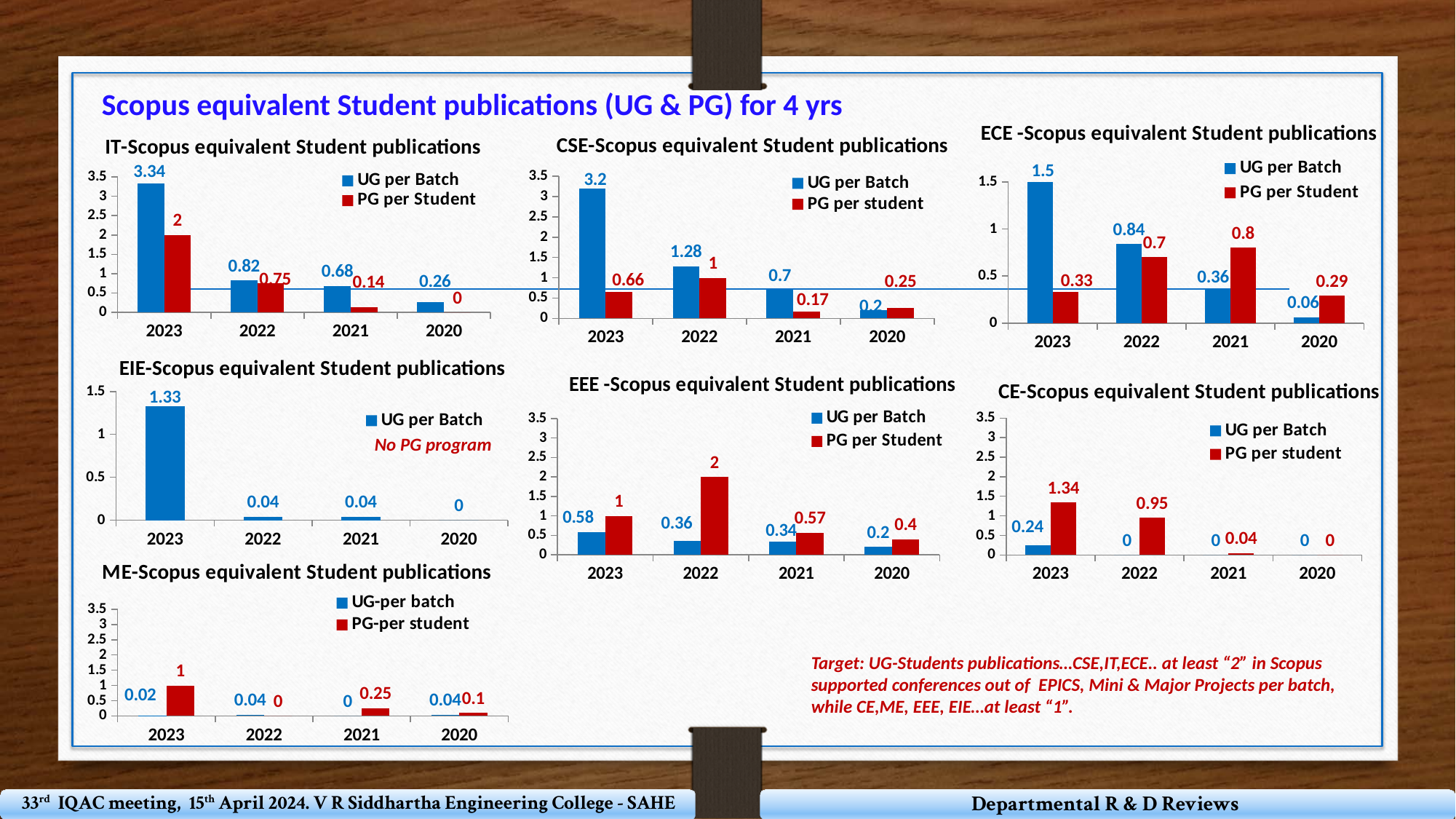

Scopus equivalent Student publications (UG & PG) for 4 yrs

### Chart

| Category |  |  |
|---|---|---|
| 2023 | 1.5 | 0.33 |
| 2022 | 0.84 | 0.7 |
| 2021 | 0.36 | 0.8 |
| 2020 | 0.06 | 0.29 |

### Chart

| Category |  |  |
|---|---|---|
| 2023 | 3.2 | 0.66 |
| 2022 | 1.28 | 1.0 |
| 2021 | 0.7 | 0.17 |
| 2020 | 0.2 | 0.25 |

### Chart

| Category |  |  |
|---|---|---|
| 2023 | 3.34 | 2.0 |
| 2022 | 0.82 | 0.75 |
| 2021 | 0.68 | 0.14 |
| 2020 | 0.26 | 0.0 |

### Chart

| Category |  |
|---|---|
| 2023 | 1.33 |
| 2022 | 0.04 |
| 2021 | 0.04 |
| 2020 | 0.0 |

### Chart

| Category |  |  |
|---|---|---|
| 2023 | 0.58 | 1.0 |
| 2022 | 0.36 | 2.0 |
| 2021 | 0.34 | 0.57 |
| 2020 | 0.2 | 0.4 |

### Chart

| Category |  |  |
|---|---|---|
| 2023 | 0.24 | 1.34 |
| 2022 | 0.0 | 0.95 |
| 2021 | 0.0 | 0.04 |
| 2020 | 0.0 | 0.0 |
No PG program

### Chart

| Category | UG-per batch | PG-per student |
|---|---|---|
| 2023 | 0.02 | 1.0 |
| 2022 | 0.04 | 0.0 |
| 2021 | 0.0 | 0.25 |
| 2020 | 0.04 | 0.1 |
Target: UG-Students publications…CSE,IT,ECE.. at least “2” in Scopus supported conferences out of  EPICS, Mini & Major Projects per batch, while CE,ME, EEE, EIE…at least “1”.
Departmental R & D Reviews

33rd  IQAC meeting,  15th April 2024. V R Siddhartha Engineering College - SAHE